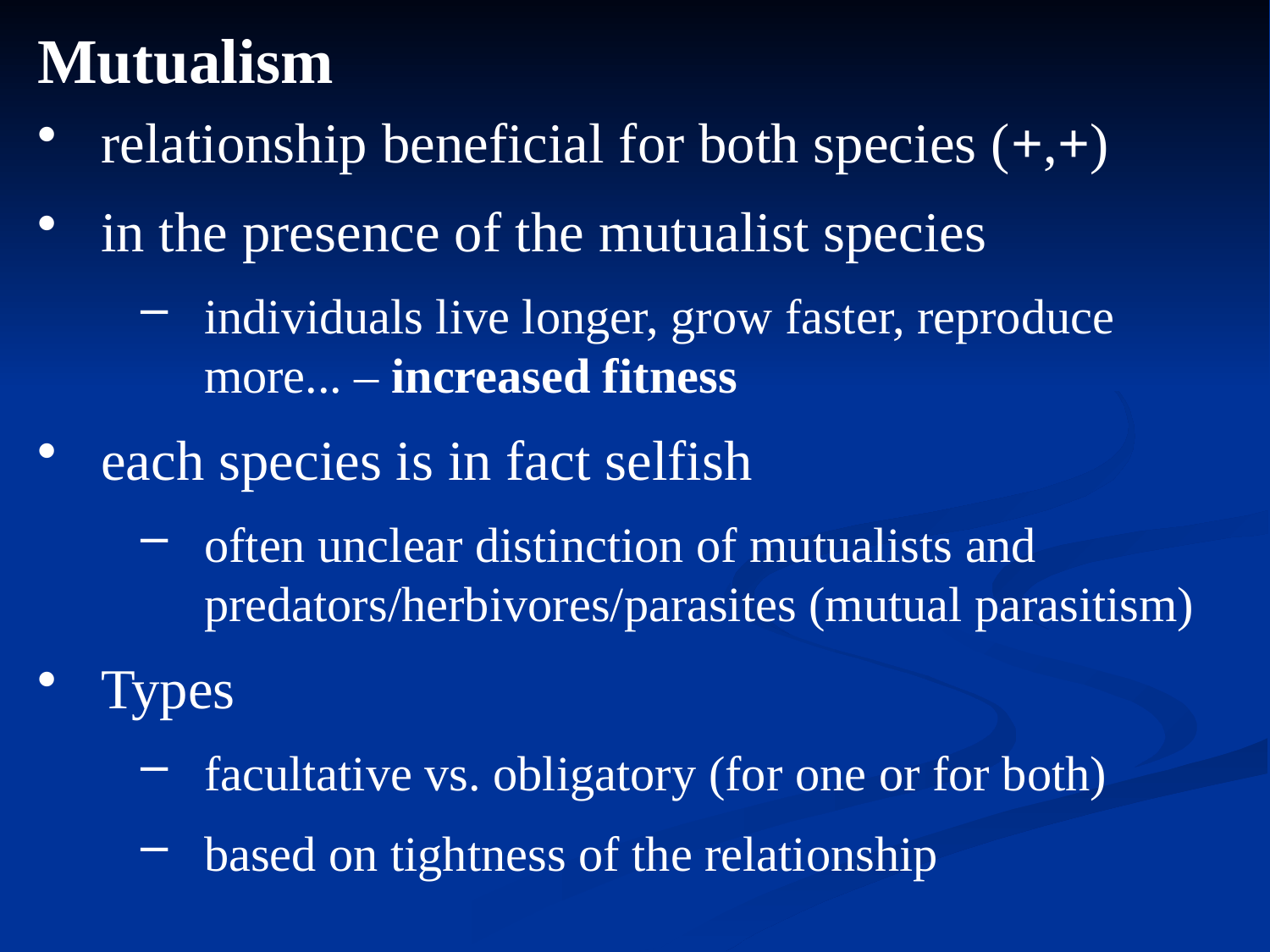

Mutualism

relationship beneficial for both species (+,+)
in the presence of the mutualist species
individuals live longer, grow faster, reproduce more... – increased fitness
each species is in fact selfish
often unclear distinction of mutualists and predators/herbivores/parasites (mutual parasitism)
Types
facultative vs. obligatory (for one or for both)
based on tightness of the relationship